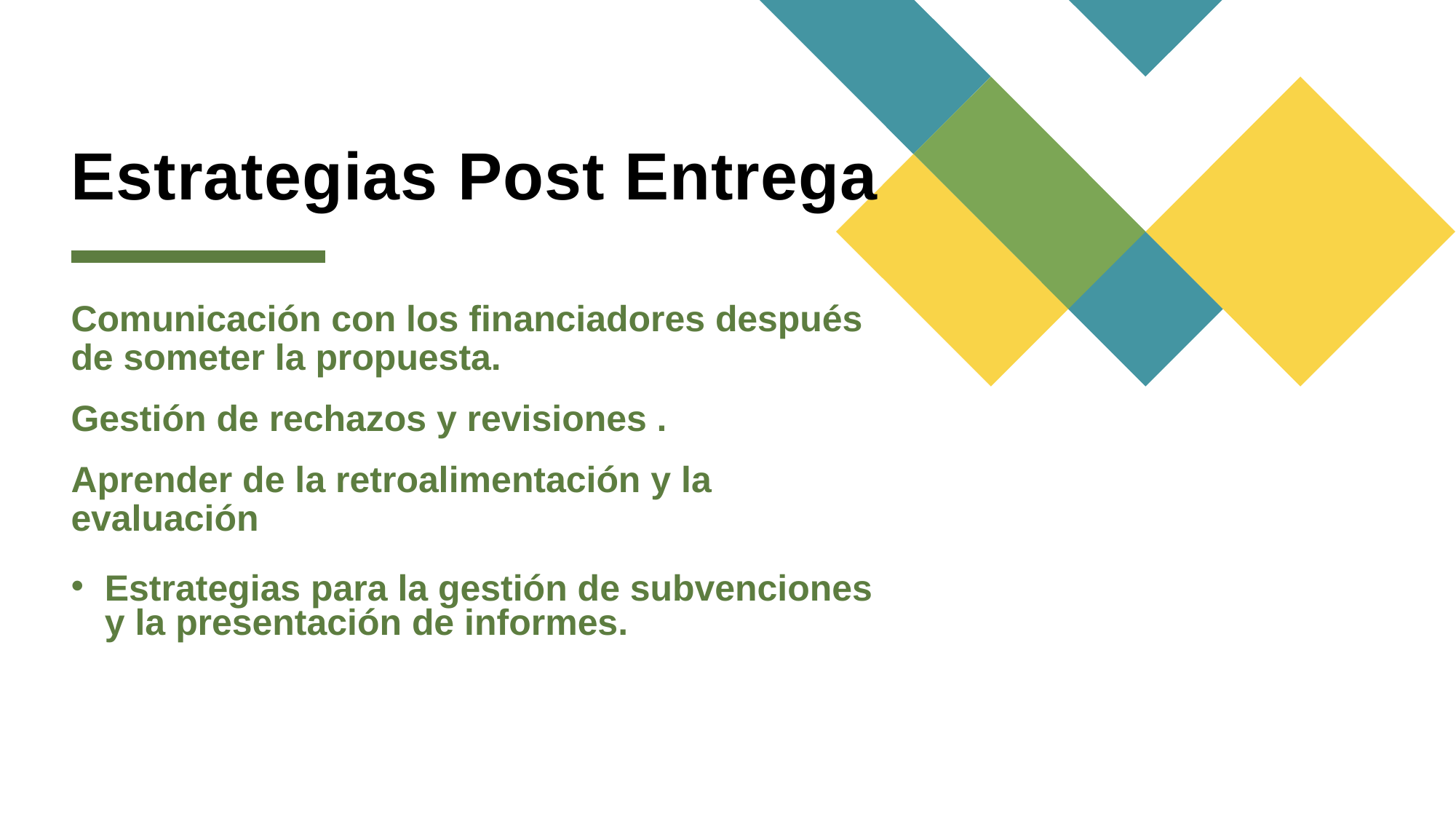

# Estrategias Post Entrega
Comunicación con los financiadores después de someter la propuesta.
Gestión de rechazos y revisiones .
Aprender de la retroalimentación y la evaluación
Estrategias para la gestión de subvenciones y la presentación de informes.